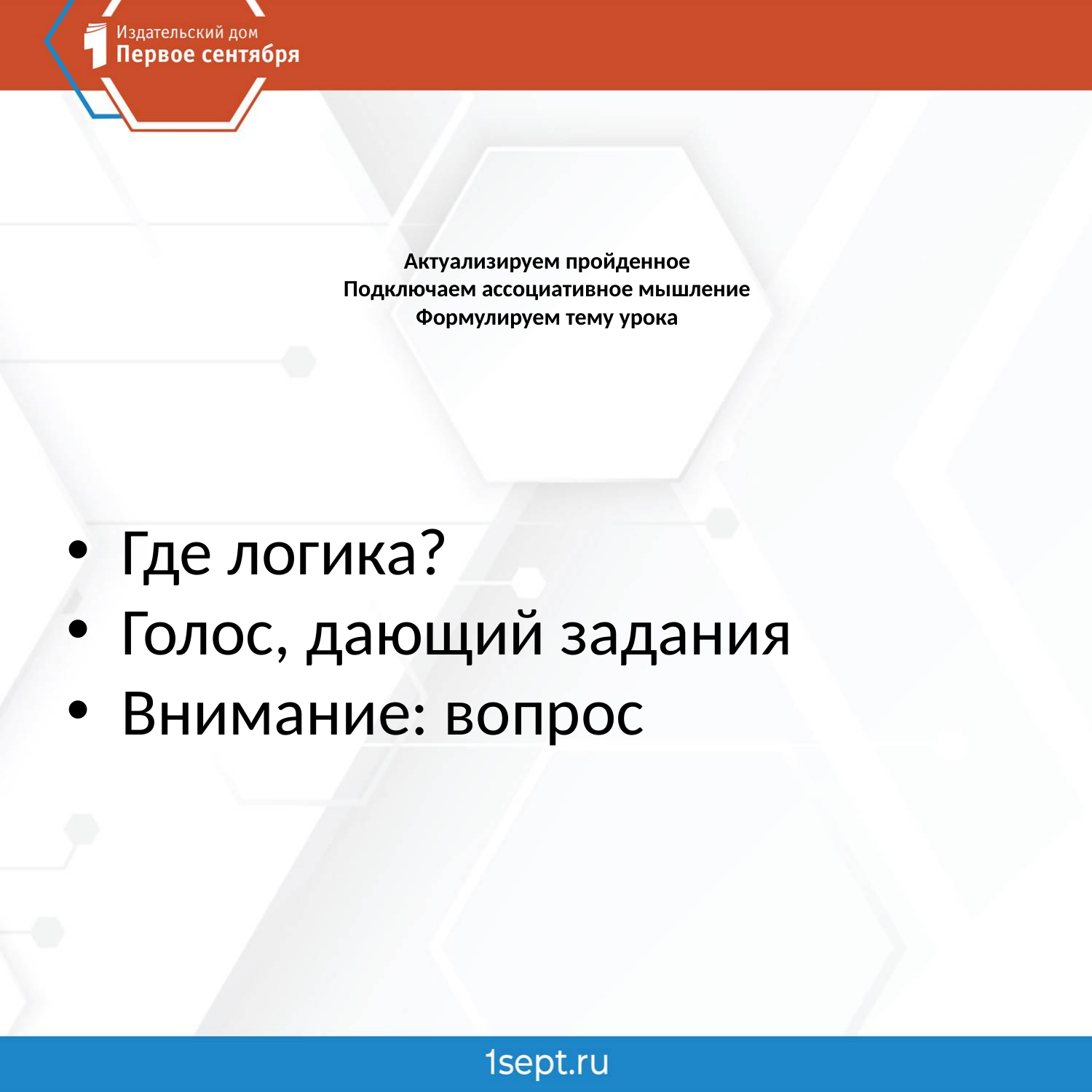

# Актуализируем пройденное Подключаем ассоциативное мышление Формулируем тему урока
Где логика?
Голос, дающий задания
Внимание: вопрос